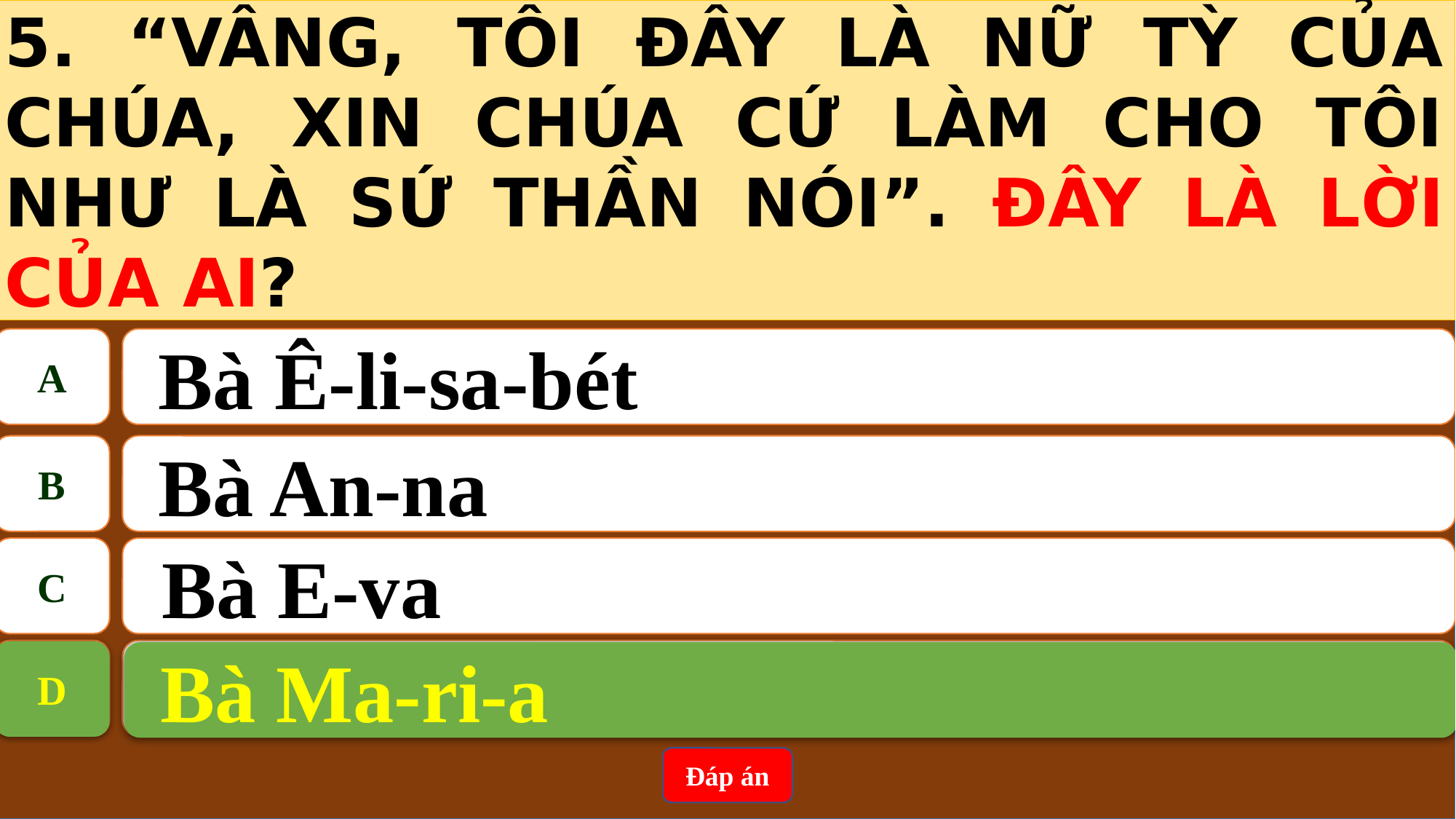

5. “VÂNG, TÔI ĐÂY LÀ NỮ TỲ CỦA CHÚA, XIN CHÚA CỨ LÀM CHO TÔI NHƯ LÀ SỨ THẦN NÓI”. ĐÂY LÀ LỜI CỦA AI?
A
 Bà Ê-li-sa-bét
B
 Bà An-na
C
Bà E-va
D
 Bà Ma-ri-a
D
 Bà Ma-ri-a
Đáp án